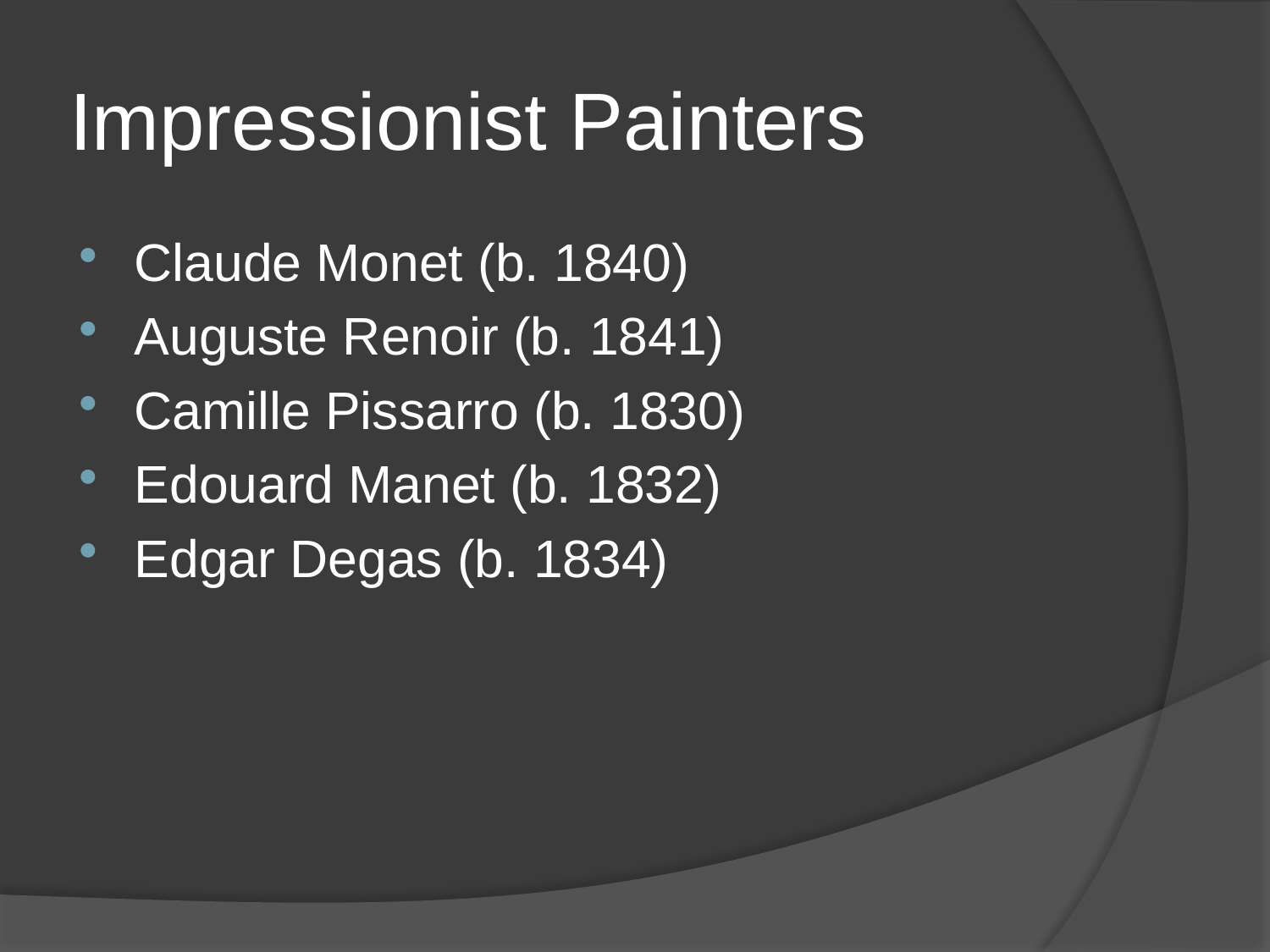

# Impressionist Painters
Claude Monet (b. 1840)
Auguste Renoir (b. 1841)
Camille Pissarro (b. 1830)
Edouard Manet (b. 1832)
Edgar Degas (b. 1834)